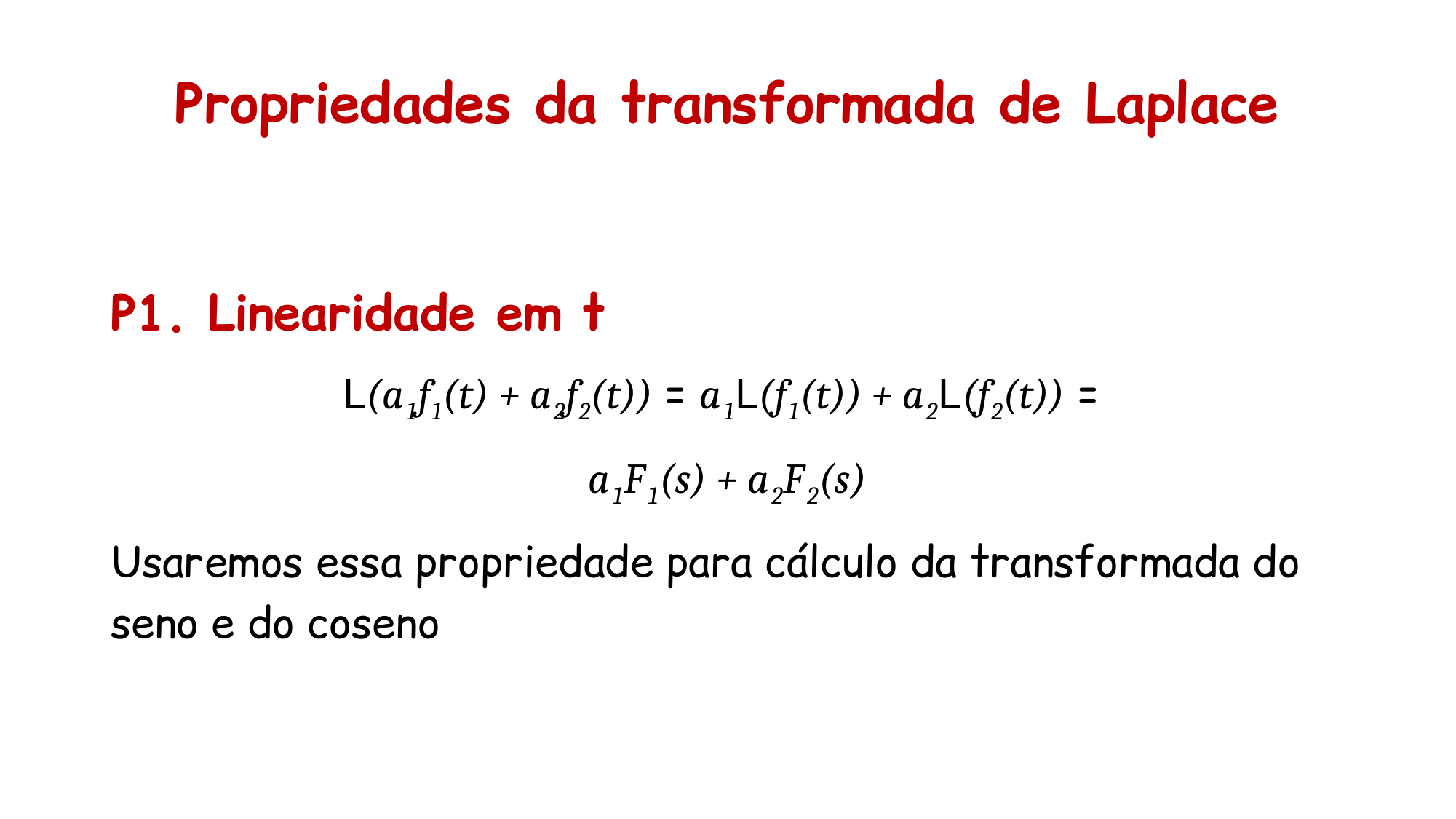

Propriedades da transformada de Laplace

P1. Linearidade em t
L(a1f1(t) + a2f2(t)) = a1L(f1(t)) + a2L(f2(t)) =
a1F1(s) + a2F2(s)
Usaremos essa propriedade para cálculo da transformada do seno e do coseno
52